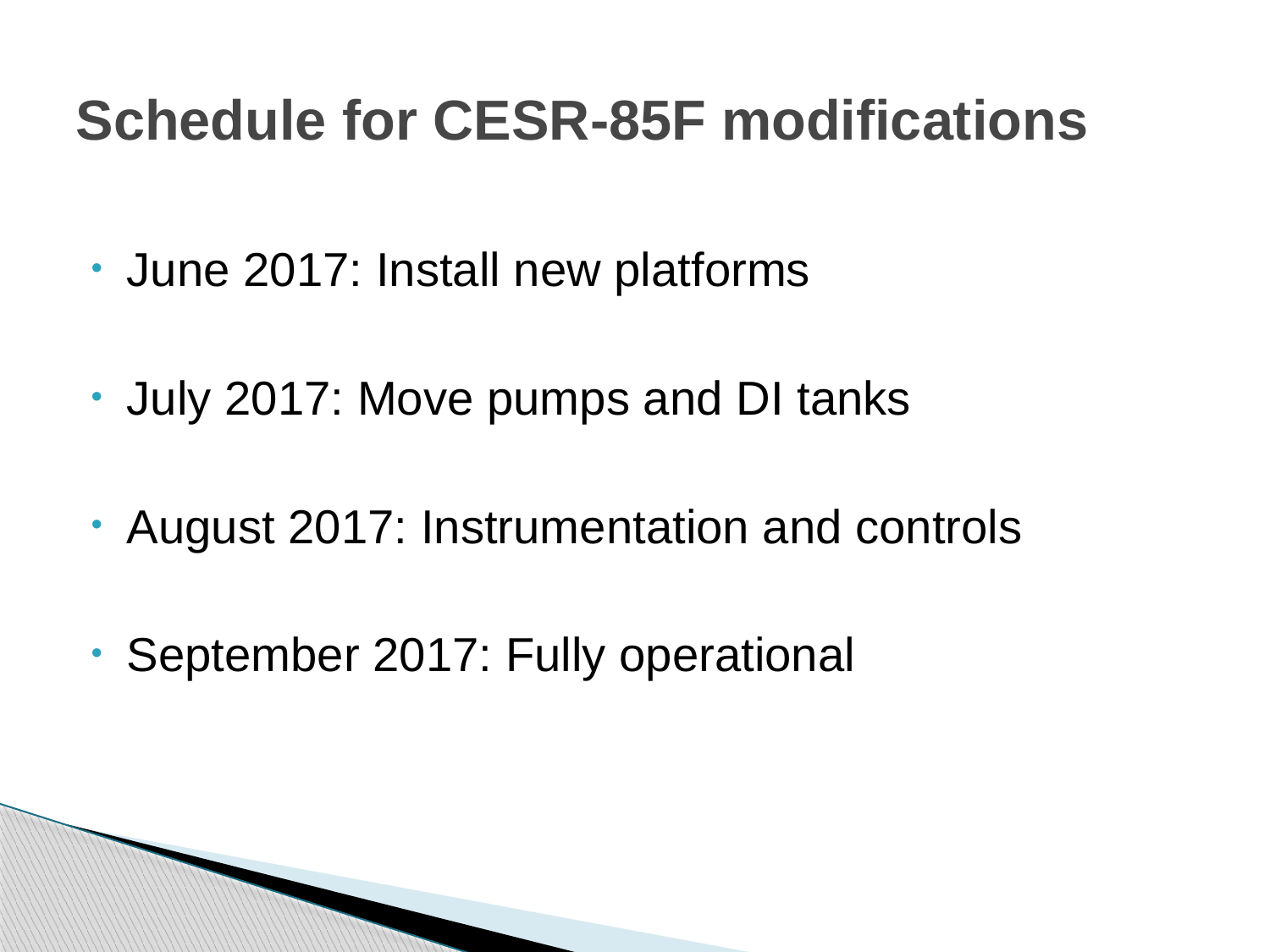

# Schedule for CESR-85F modifications
June 2017: Install new platforms

July 2017: Move pumps and DI tanks

August 2017: Instrumentation and controls

September 2017: Fully operational